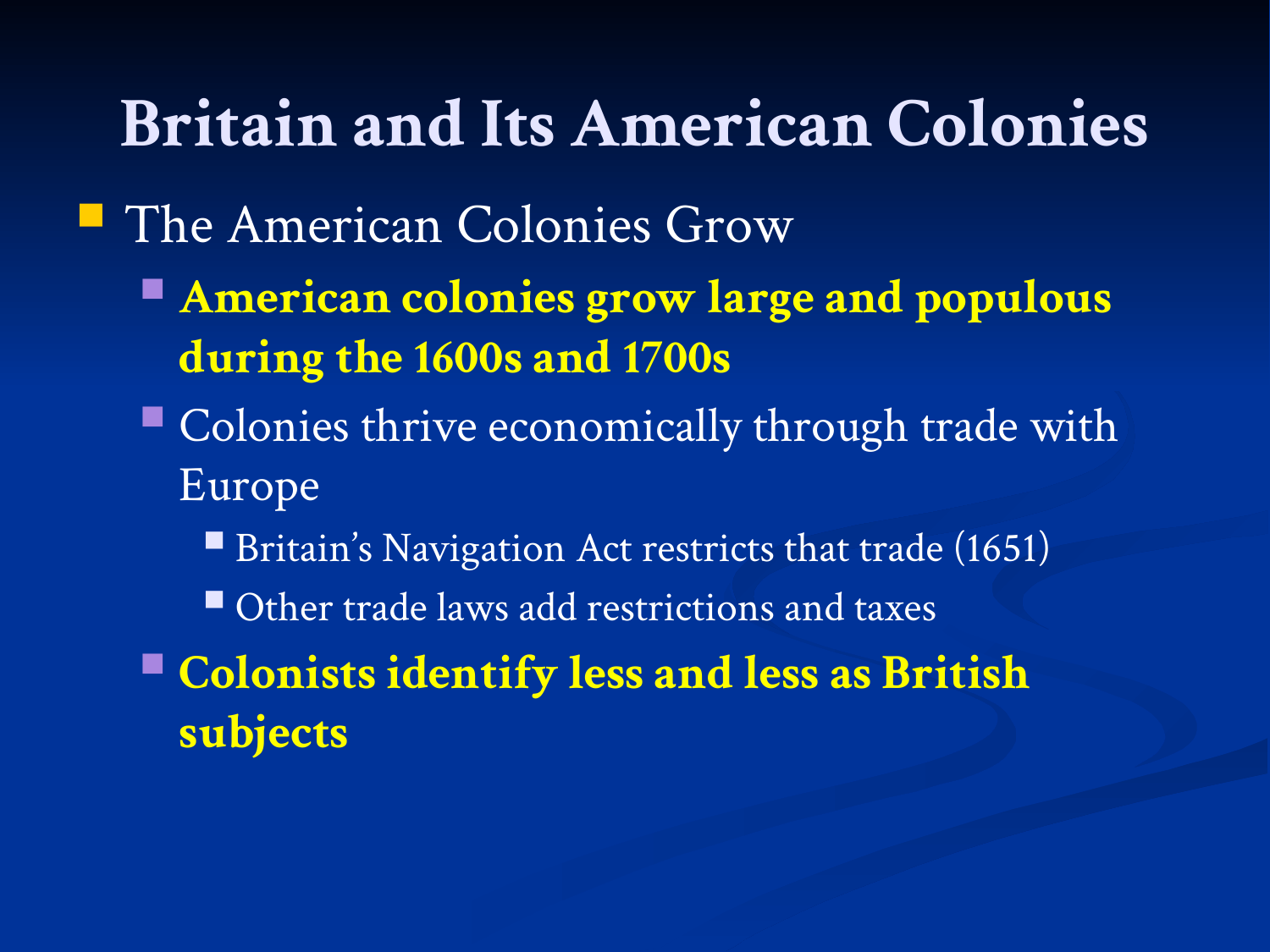

# Britain and Its American Colonies
The American Colonies Grow
American colonies grow large and populous during the 1600s and 1700s
Colonies thrive economically through trade with Europe
Britain’s Navigation Act restricts that trade (1651)
Other trade laws add restrictions and taxes
Colonists identify less and less as British subjects